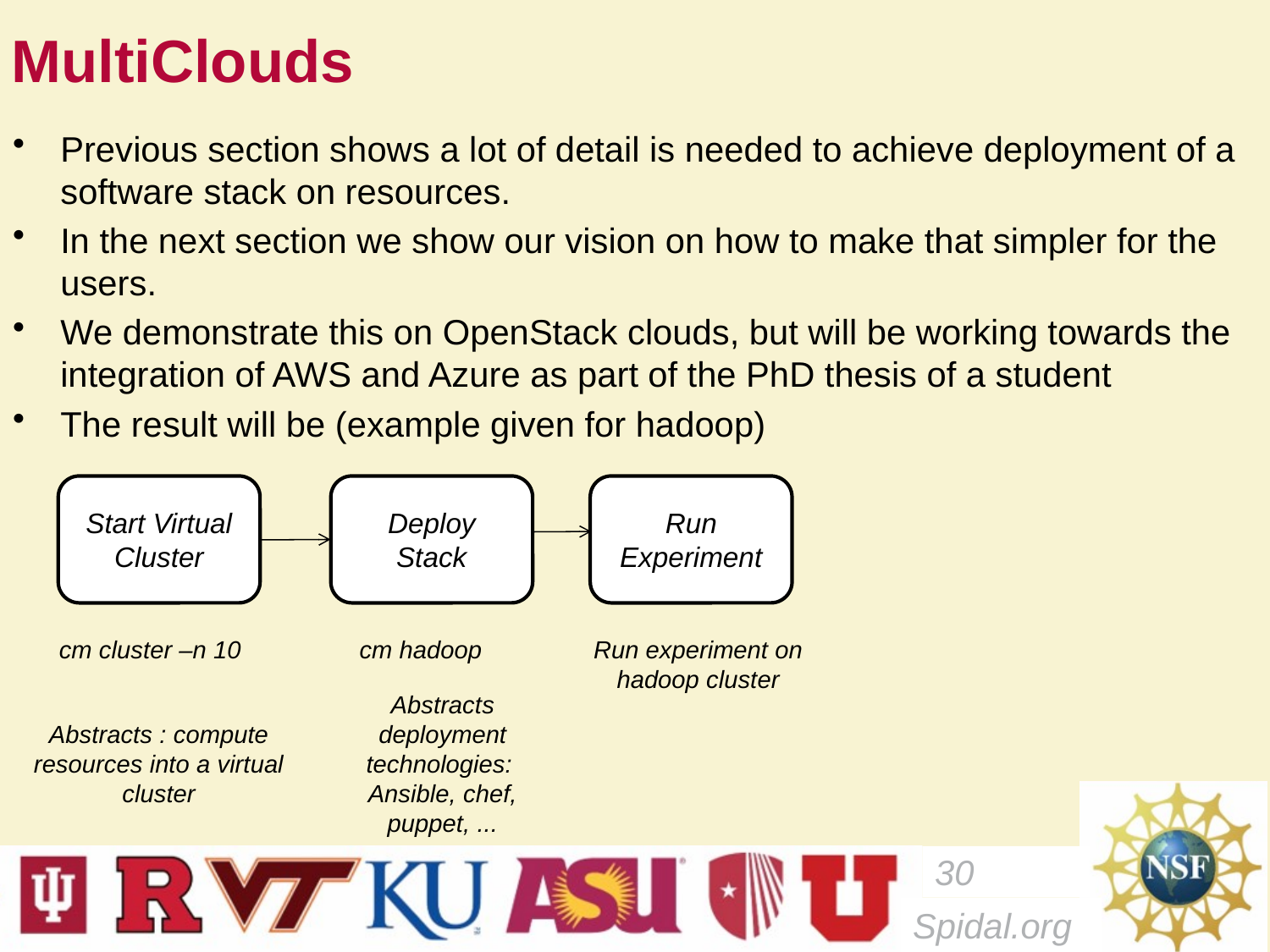

# MultiClouds
Previous section shows a lot of detail is needed to achieve deployment of a software stack on resources.
In the next section we show our vision on how to make that simpler for the users.
We demonstrate this on OpenStack clouds, but will be working towards the integration of AWS and Azure as part of the PhD thesis of a student
The result will be (example given for hadoop)

Start Virtual Cluster
Deploy
Stack
Run Experiment
cm cluster –n 10
cm hadoop
Run experiment on hadoop cluster
Abstracts deployment technologies:
Ansible, chef, puppet, ...
Abstracts : compute resources into a virtual cluster